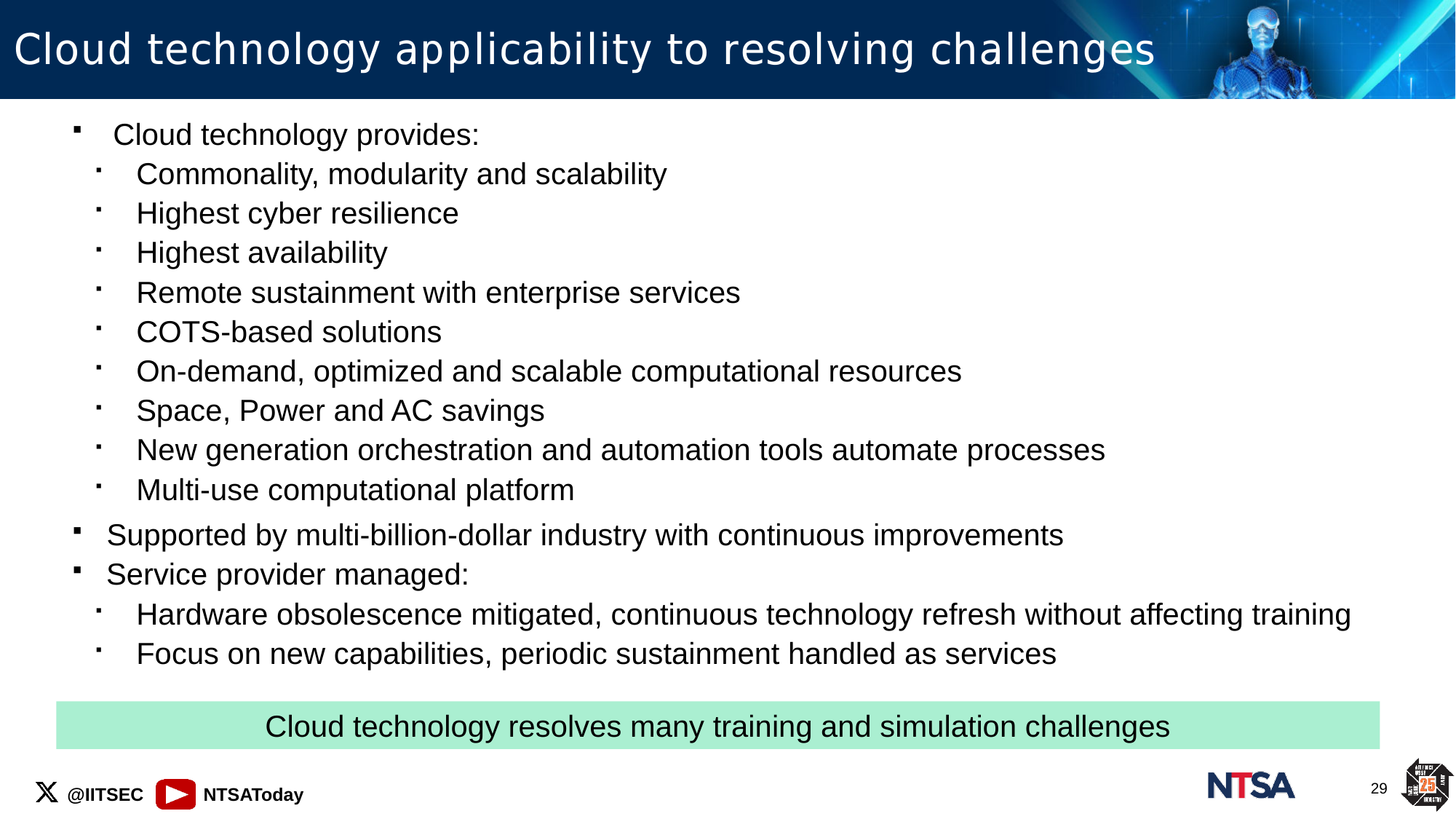

# Cloud technology applicability to resolving challenges
Cloud technology provides:
Commonality, modularity and scalability
Highest cyber resilience
Highest availability
Remote sustainment with enterprise services
COTS-based solutions
On-demand, optimized and scalable computational resources
Space, Power and AC savings
New generation orchestration and automation tools automate processes
Multi-use computational platform
Supported by multi-billion-dollar industry with continuous improvements
Service provider managed:
Hardware obsolescence mitigated, continuous technology refresh without affecting training
Focus on new capabilities, periodic sustainment handled as services

Cloud technology resolves many training and simulation challenges
29